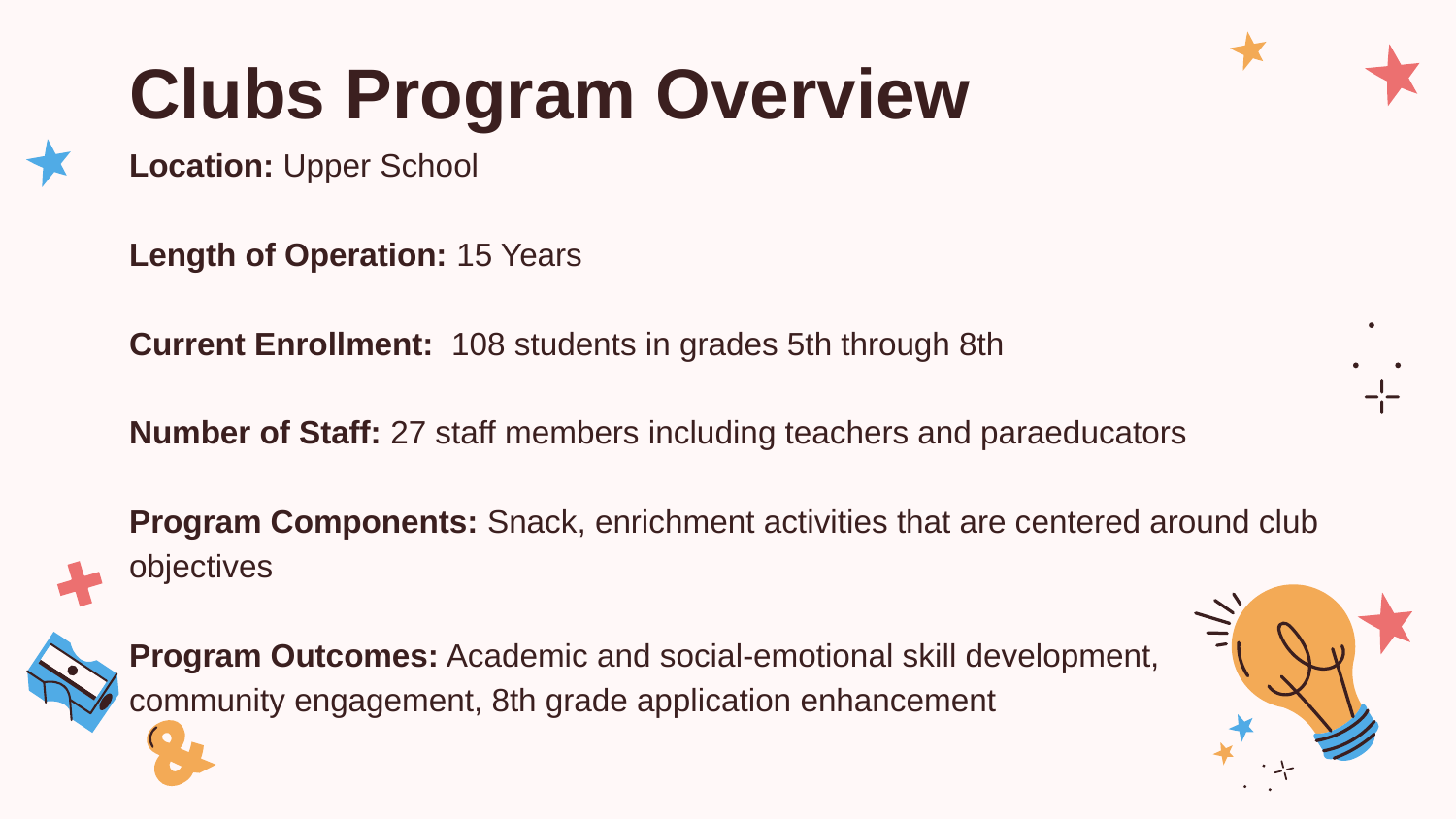

# Clubs Program Overview
Location: Upper School

Length of Operation: 15 Years

Current Enrollment:  108 students in grades 5th through 8th

Number of Staff: 27 staff members including teachers and paraeducators

Program Components: Snack, enrichment activities that are centered around club objectives

Program Outcomes: Academic and social-emotional skill development,
community engagement, 8th grade application enhancement